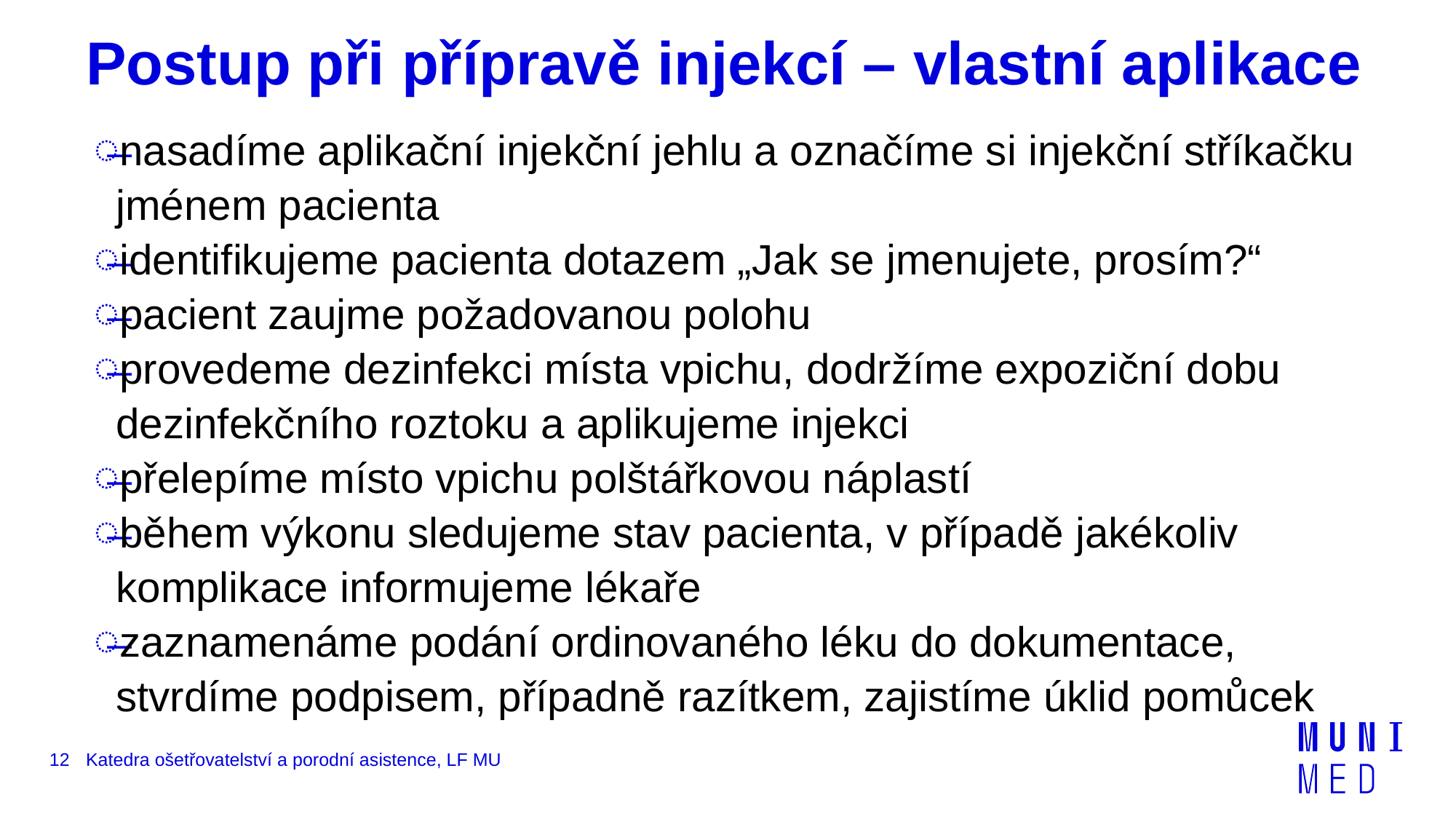

# Postup při přípravě injekcí – vlastní aplikace
nasadíme aplikační injekční jehlu a označíme si injekční stříkačku jménem pacienta
identifikujeme pacienta dotazem „Jak se jmenujete, prosím?“
pacient zaujme požadovanou polohu
provedeme dezinfekci místa vpichu, dodržíme expoziční dobu dezinfekčního roztoku a aplikujeme injekci
přelepíme místo vpichu polštářkovou náplastí
během výkonu sledujeme stav pacienta, v případě jakékoliv komplikace informujeme lékaře
zaznamenáme podání ordinovaného léku do dokumentace, stvrdíme podpisem, případně razítkem, zajistíme úklid pomůcek

12
Katedra ošetřovatelství a porodní asistence, LF MU